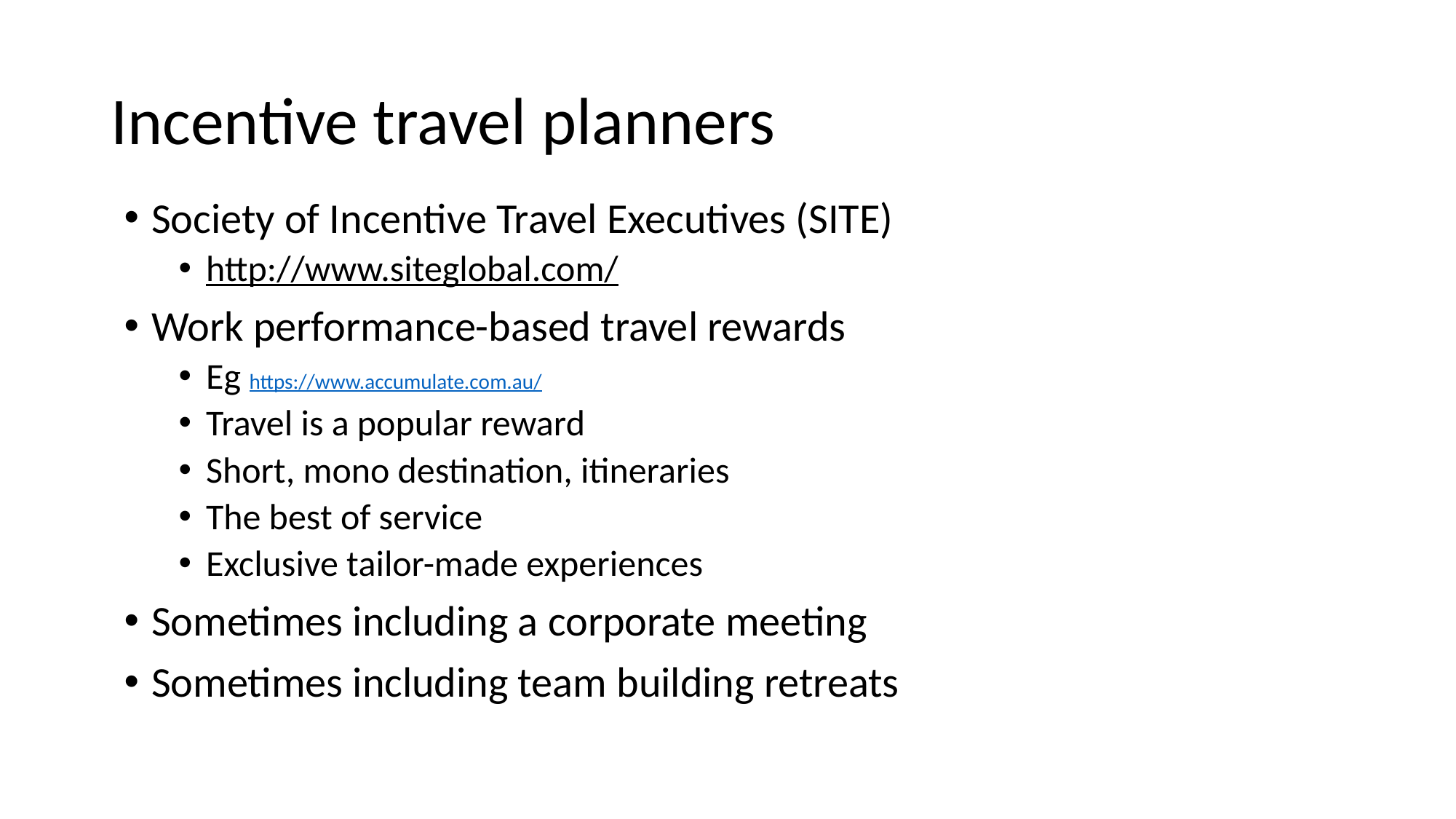

Incentive travel planners
Society of Incentive Travel Executives (SITE)
http://www.siteglobal.com/
Work performance-based travel rewards
Eg https://www.accumulate.com.au/
Travel is a popular reward
Short, mono destination, itineraries
The best of service
Exclusive tailor-made experiences
Sometimes including a corporate meeting
Sometimes including team building retreats